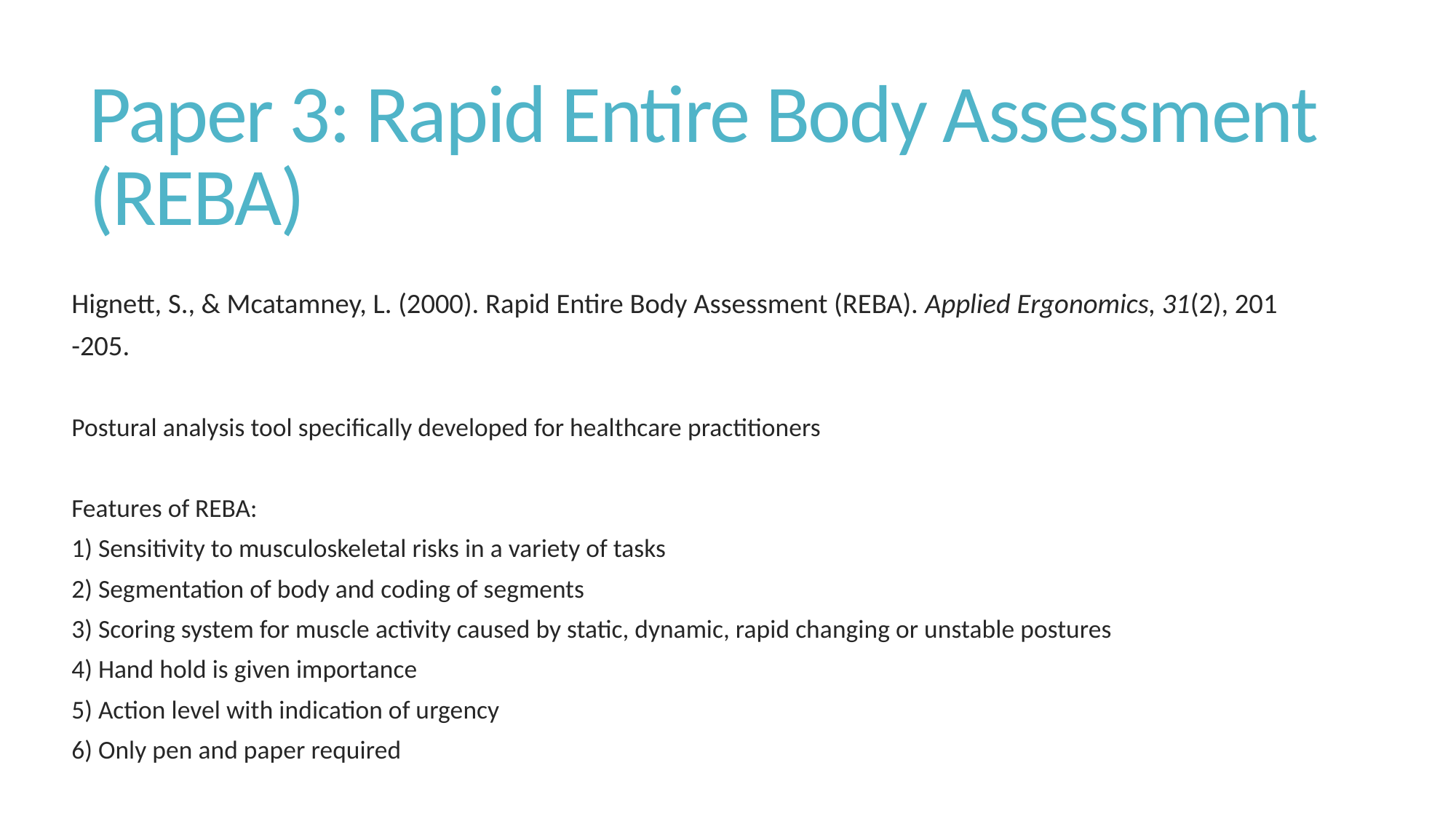

# Paper 3: Rapid Entire Body Assessment (REBA)

Hignett, S., & Mcatamney, L. (2000). Rapid Entire Body Assessment (REBA). Applied Ergonomics, 31(2), 201
-205.

Postural analysis tool specifically developed for healthcare practitioners

Features of REBA:
1) Sensitivity to musculoskeletal risks in a variety of tasks
2) Segmentation of body and coding of segments
3) Scoring system for muscle activity caused by static, dynamic, rapid changing or unstable postures
4) Hand hold is given importance
5) Action level with indication of urgency
6) Only pen and paper required